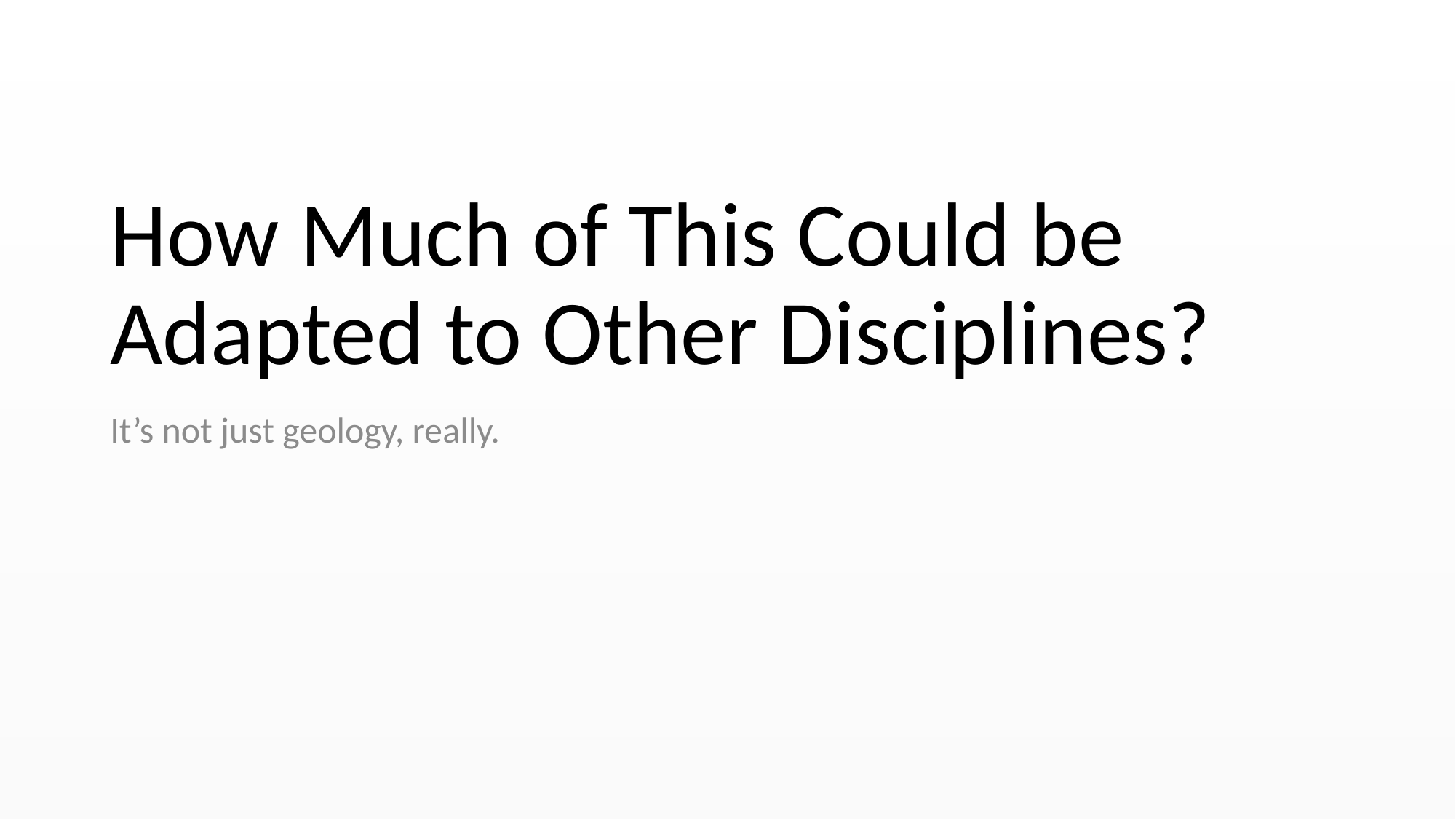

# How Much of This Could be Adapted to Other Disciplines?
It’s not just geology, really.